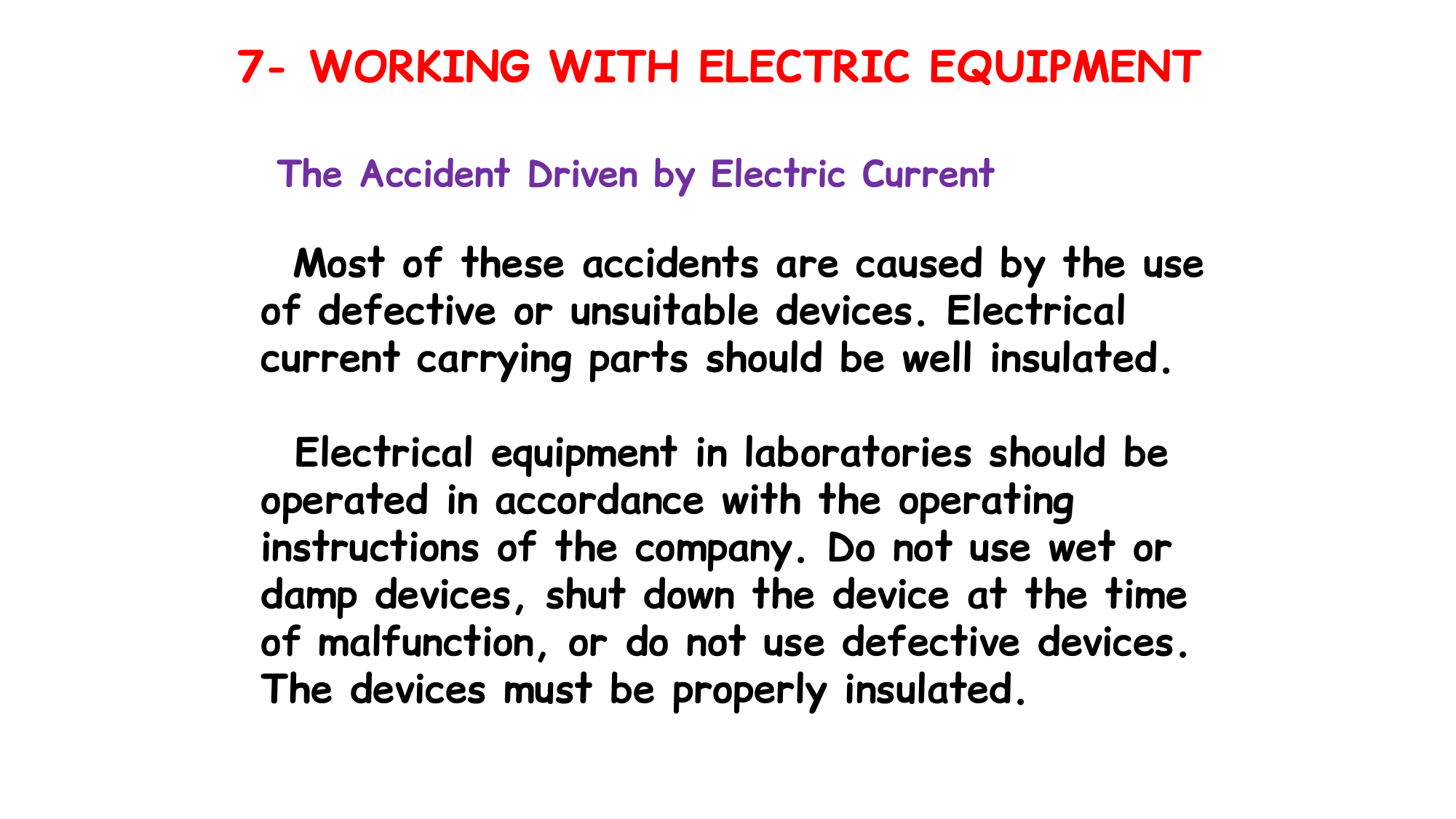

# 7- WORKING WITH ELECTRIC EQUIPMENT

 The Accident Driven by Electric Current
  Most of these accidents are caused by the use of defective or unsuitable devices. Electrical current carrying parts should be well insulated.
  Electrical equipment in laboratories should be operated in accordance with the operating instructions of the company. Do not use wet or damp devices, shut down the device at the time of malfunction, or do not use defective devices. The devices must be properly insulated.